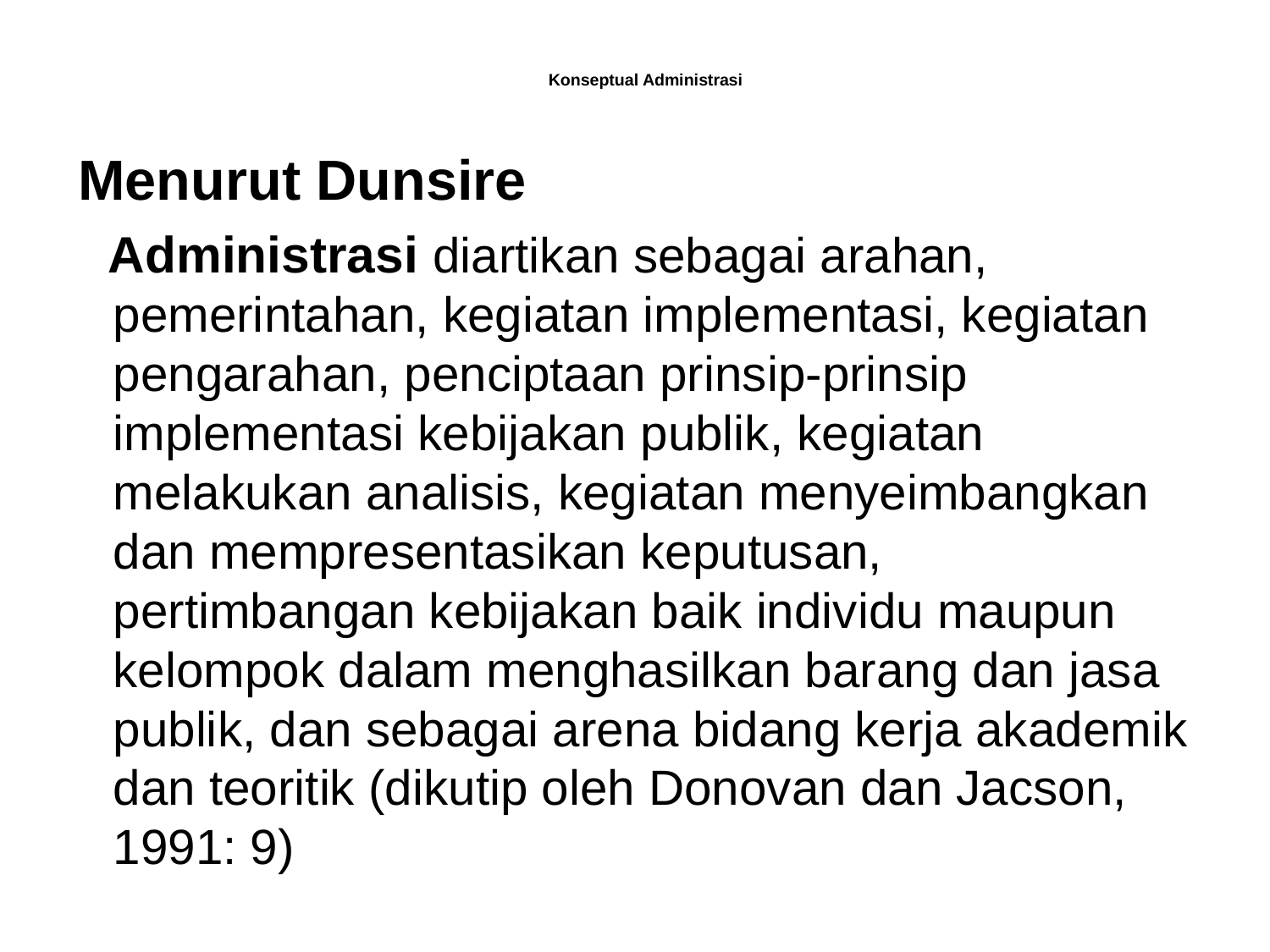

# Konseptual Administrasi
 Menurut Dunsire
   Administrasi diartikan sebagai arahan, pemerintahan, kegiatan implementasi, kegiatan pengarahan, penciptaan prinsip-prinsip implementasi kebijakan publik, kegiatan melakukan analisis, kegiatan menyeimbangkan dan mempresentasikan keputusan, pertimbangan kebijakan baik individu maupun kelompok dalam menghasilkan barang dan jasa publik, dan sebagai arena bidang kerja akademik dan teoritik (dikutip oleh Donovan dan Jacson, 1991: 9)